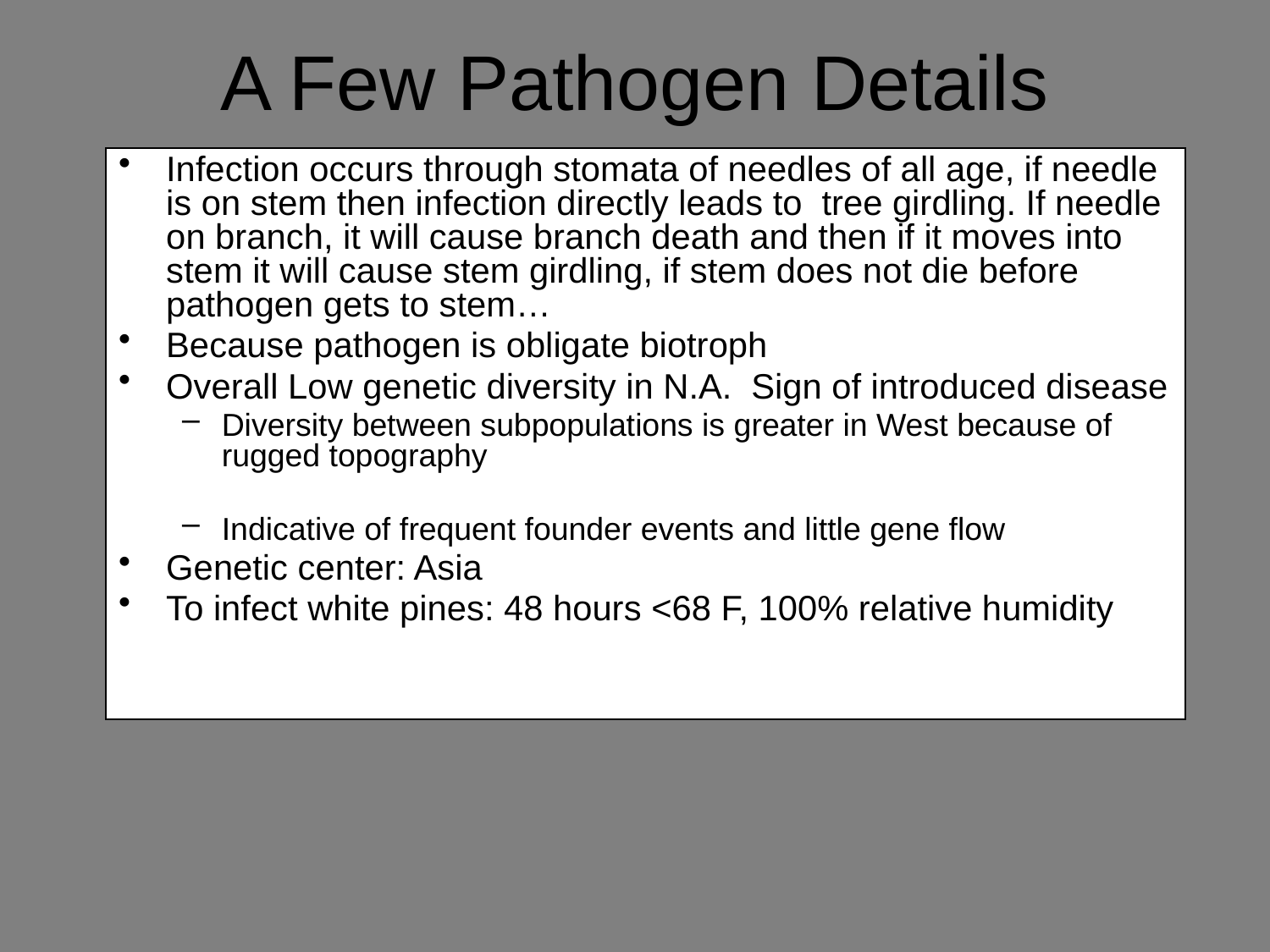

# A Few Pathogen Details
Infection occurs through stomata of needles of all age, if needle is on stem then infection directly leads to  tree girdling. If needle on branch, it will cause branch death and then if it moves into stem it will cause stem girdling, if stem does not die before pathogen gets to stem…
Because pathogen is obligate biotroph
Overall Low genetic diversity in N.A.  Sign of introduced disease
Diversity between subpopulations is greater in West because of rugged topography

Indicative of frequent founder events and little gene flow
Genetic center: Asia
To infect white pines: 48 hours <68 F, 100% relative humidity